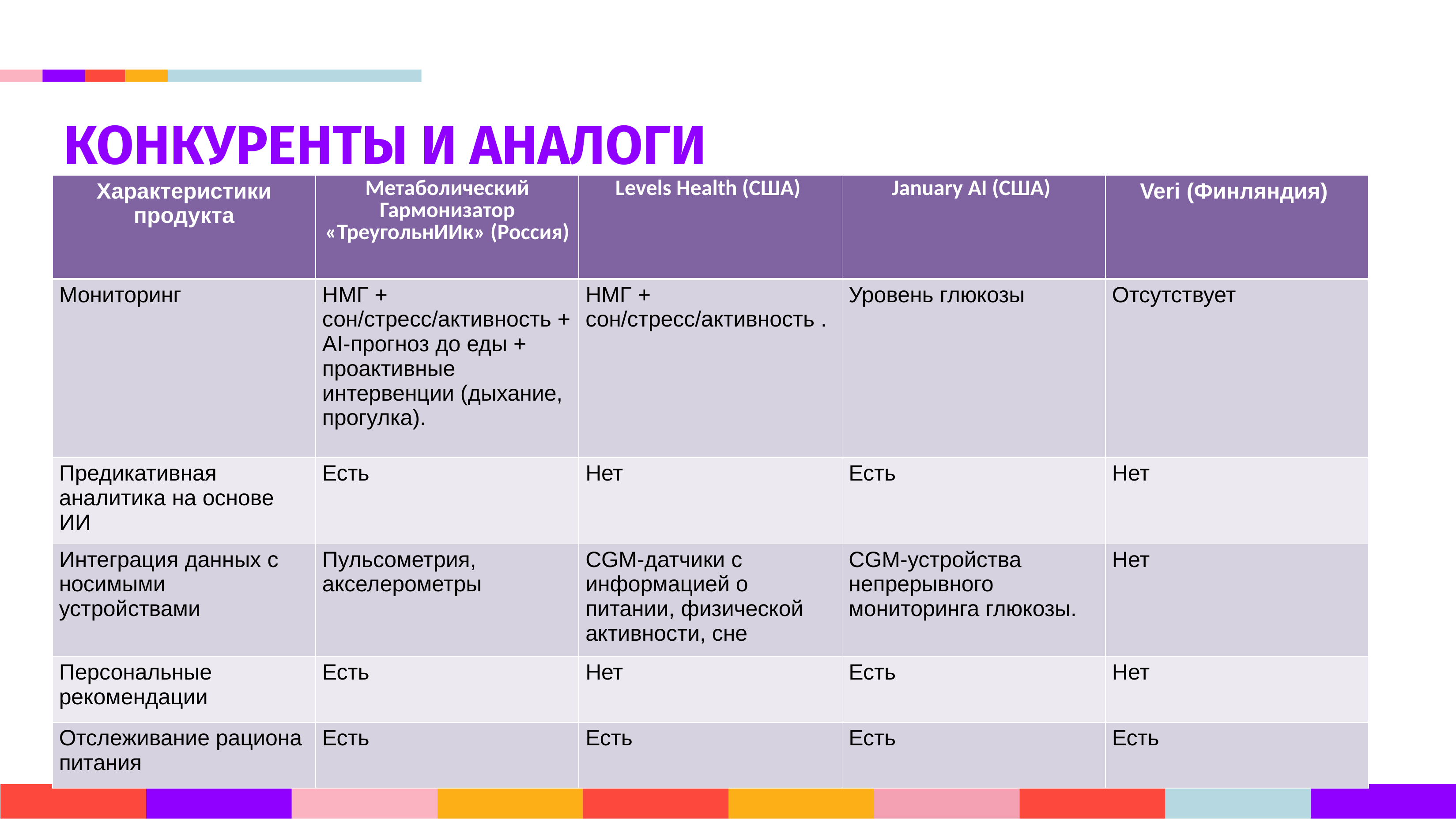

КОНКУРЕНТЫ И АНАЛОГИ
| Характеристики продукта | Метаболический Гармонизатор «ТреугольнИИк» (Россия) | Levels Health (США) | January AI (США) | Veri (Финляндия) |
| --- | --- | --- | --- | --- |
| Мониторинг | НМГ + сон/стресс/активность + AI-прогноз до еды + проактивные интервенции (дыхание, прогулка). | НМГ + сон/стресс/активность . | Уровень глюкозы | Отсутствует |
| Предикативная аналитика на основе ИИ | Есть | Нет | Есть | Нет |
| Интеграция данных с носимыми устройствами | Пульсометрия, акселерометры | CGM‑датчики с информацией о питании, физической активности, сне | CGM‑устройства непрерывного мониторинга глюкозы. | Нет |
| Персональные рекомендации | Есть | Нет | Есть | Нет |
| Отслеживание рациона питания | Есть | Есть | Есть | Есть |